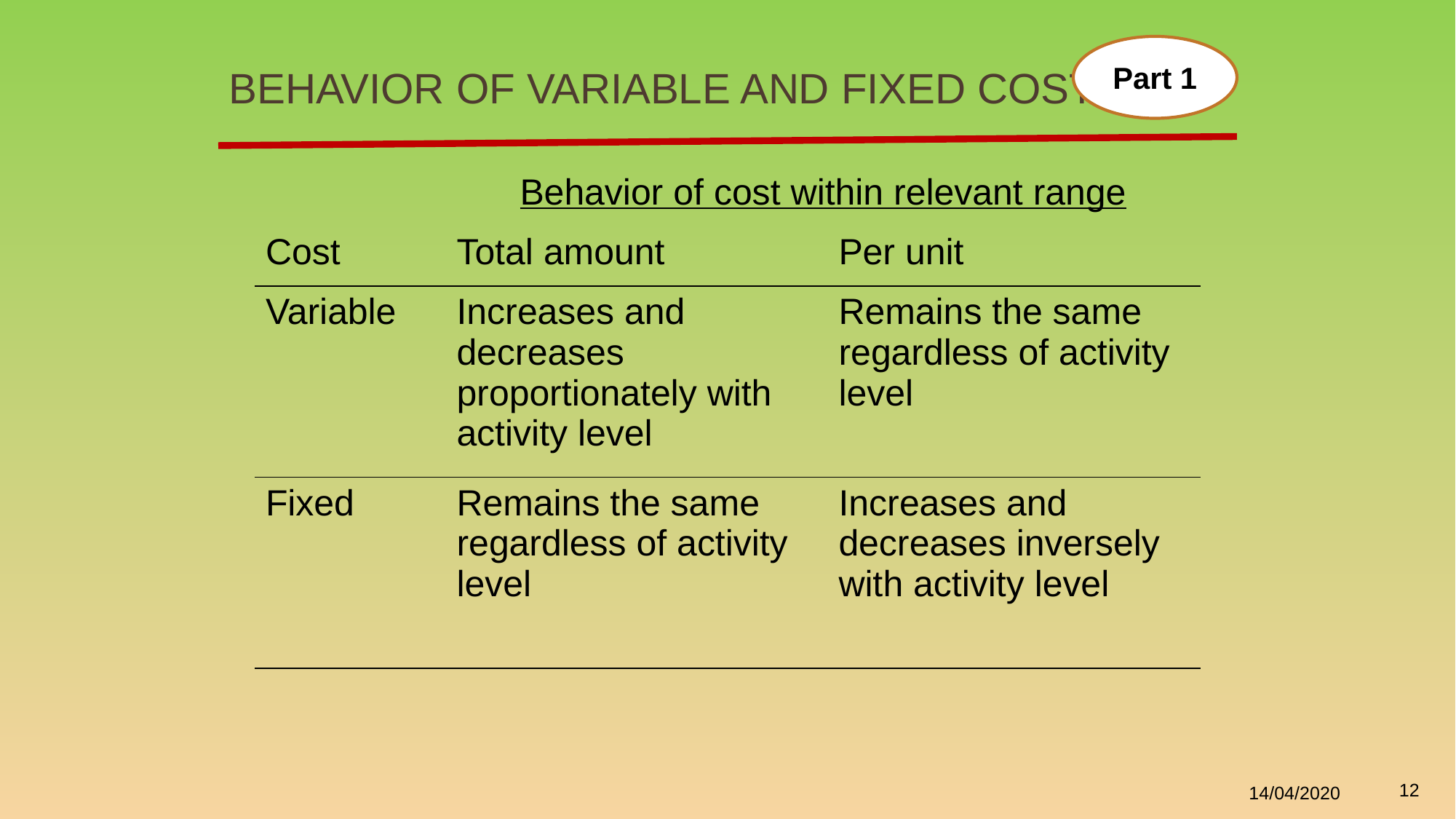

Part 1
# Behavior of Variable and Fixed cost
|  | Behavior of cost within relevant range |  |
| --- | --- | --- |
| Cost | Total amount | Per unit |
| Variable | Increases and decreases proportionately with activity level | Remains the same regardless of activity level |
| Fixed | Remains the same regardless of activity level | Increases and decreases inversely with activity level |
12
14/04/2020